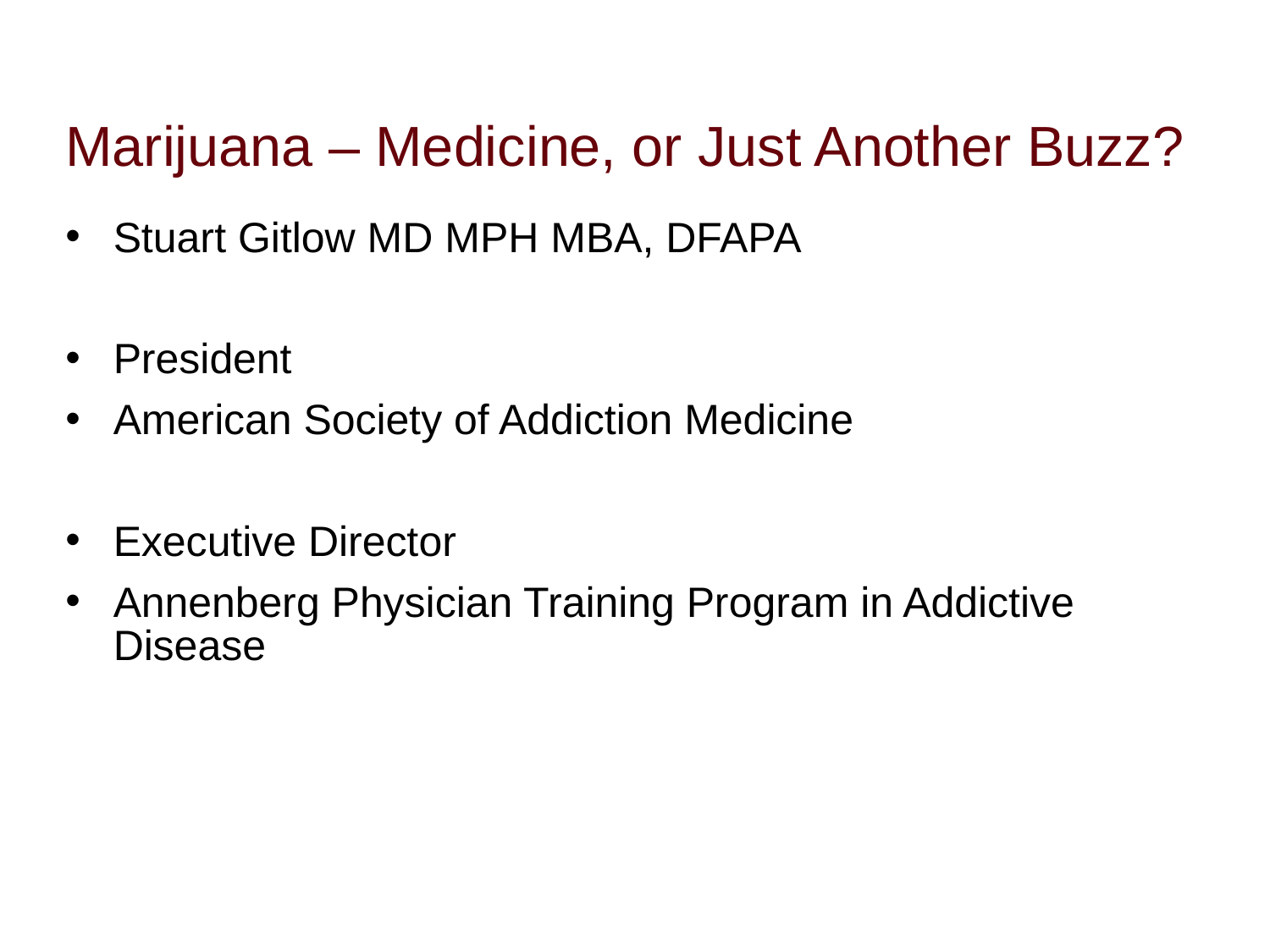

# Marijuana – Medicine, or Just Another Buzz?
Stuart Gitlow MD MPH MBA, DFAPA

President
American Society of Addiction Medicine

Executive Director
Annenberg Physician Training Program in Addictive Disease